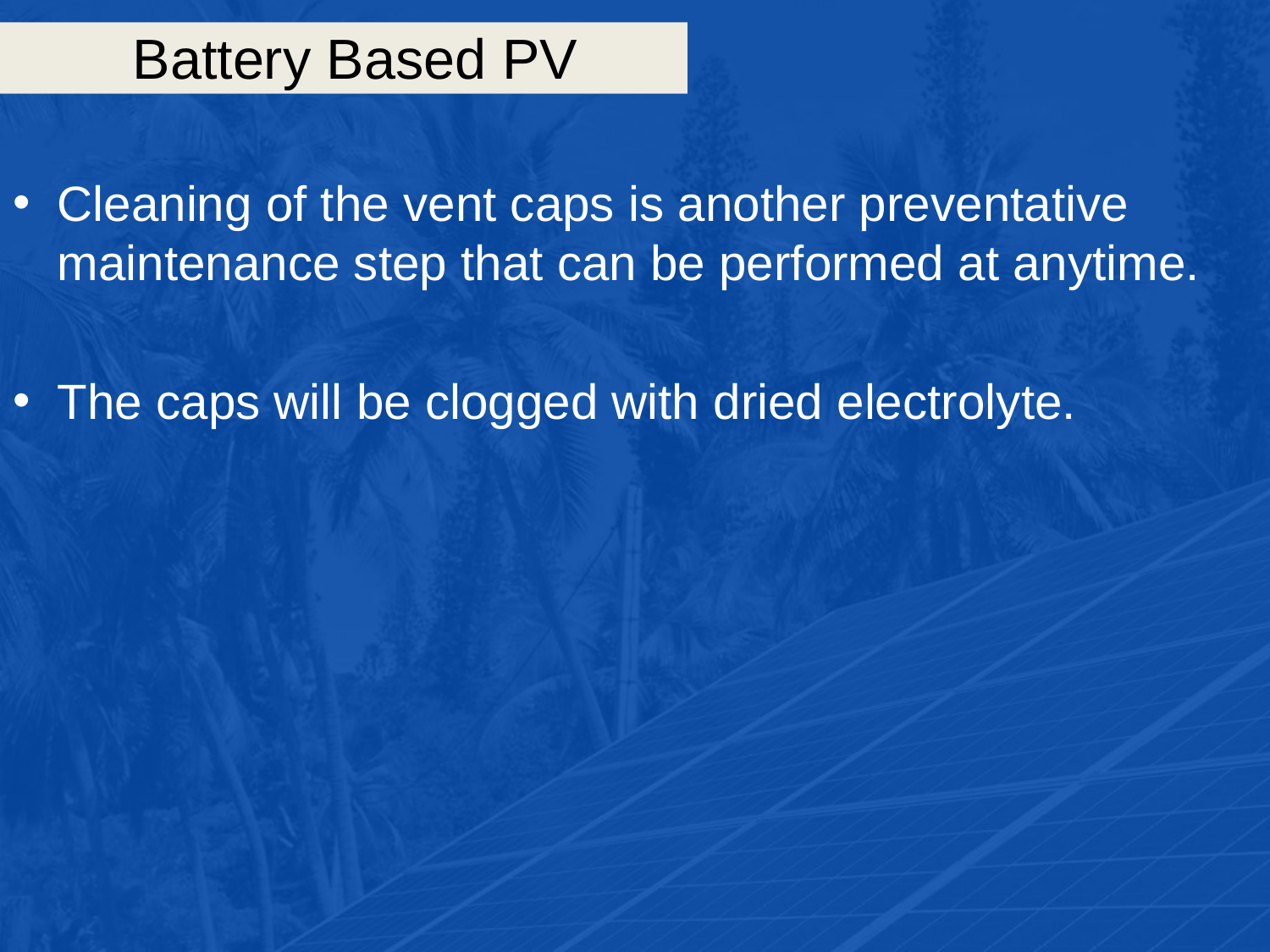

# Battery Based PV
Cleaning of the vent caps is another preventative maintenance step that can be performed at anytime.

The caps will be clogged with dried electrolyte.